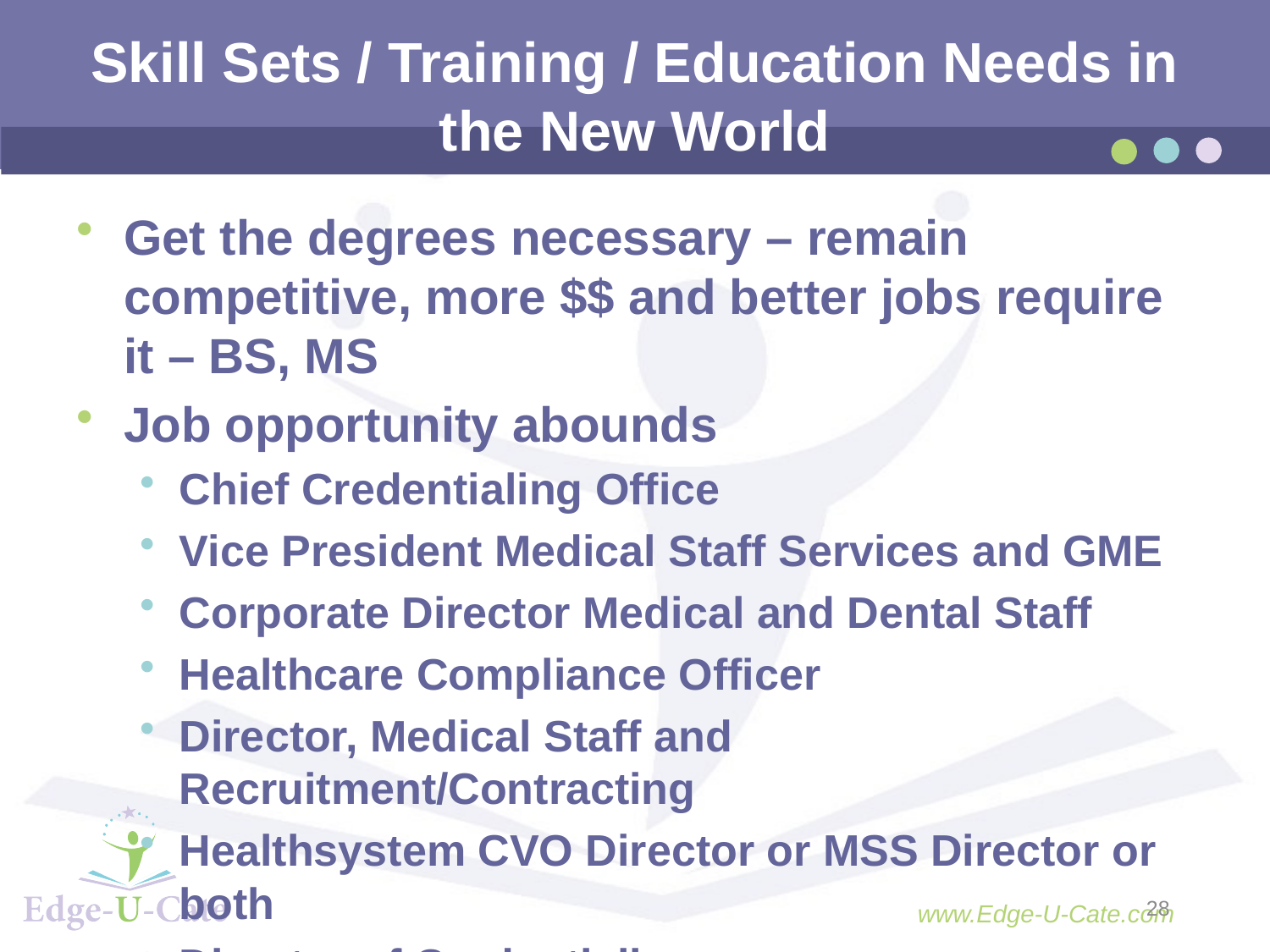

# Skill Sets / Training / Education Needs in the New World
Get the degrees necessary – remain competitive, more $$ and better jobs require it – BS, MS
Job opportunity abounds
Chief Credentialing Office
Vice President Medical Staff Services and GME
Corporate Director Medical and Dental Staff
Healthcare Compliance Officer
Director, Medical Staff and Recruitment/Contracting
Healthsystem CVO Director or MSS Director or both
Director of Credentialing
Practice Administrator
28